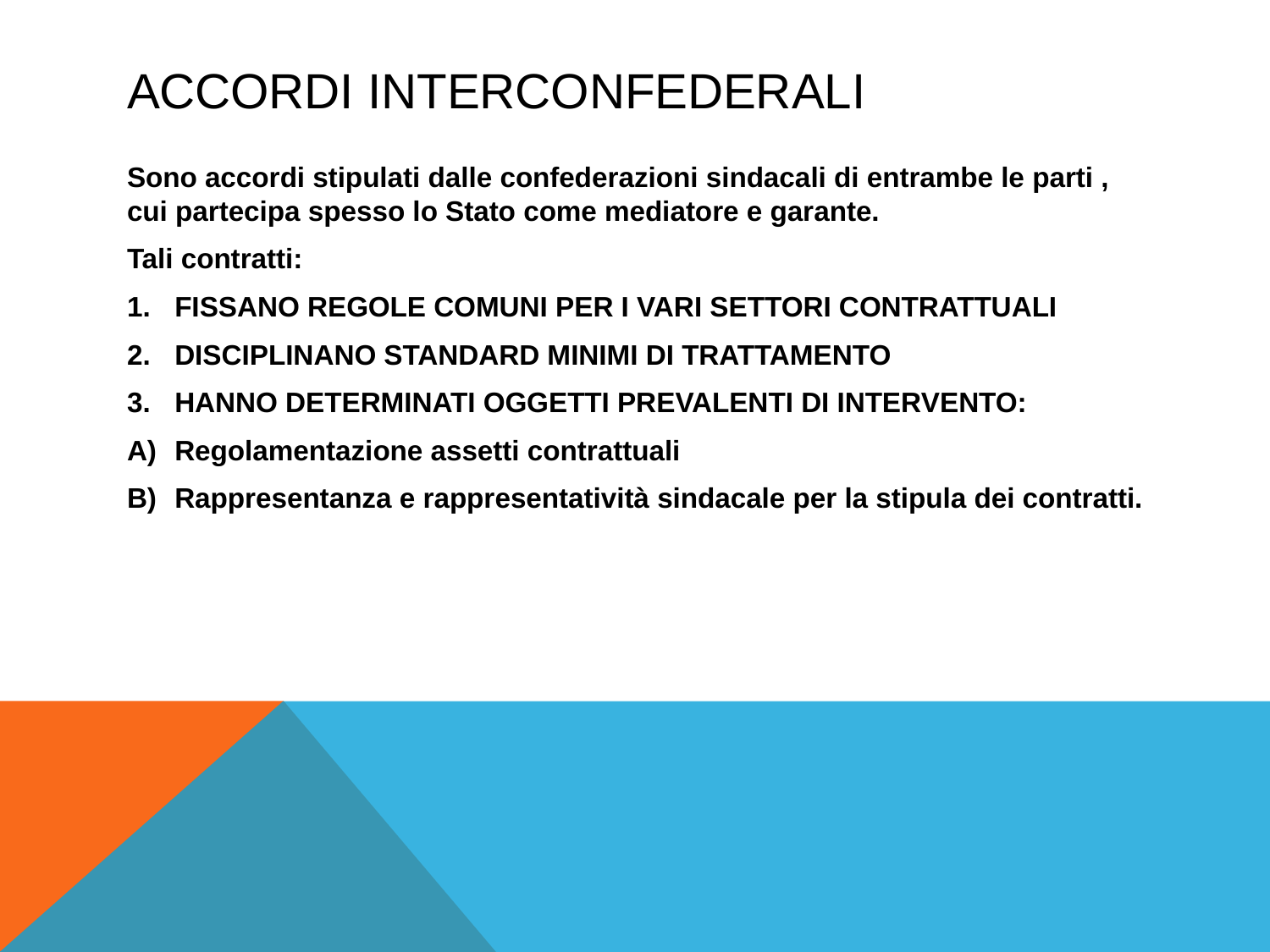

# Accordi interconfederali
Sono accordi stipulati dalle confederazioni sindacali di entrambe le parti , cui partecipa spesso lo Stato come mediatore e garante.
Tali contratti:
FISSANO REGOLE COMUNI PER I VARI SETTORI CONTRATTUALI
DISCIPLINANO STANDARD MINIMI DI TRATTAMENTO
HANNO DETERMINATI OGGETTI PREVALENTI DI INTERVENTO:
Regolamentazione assetti contrattuali
Rappresentanza e rappresentatività sindacale per la stipula dei contratti.